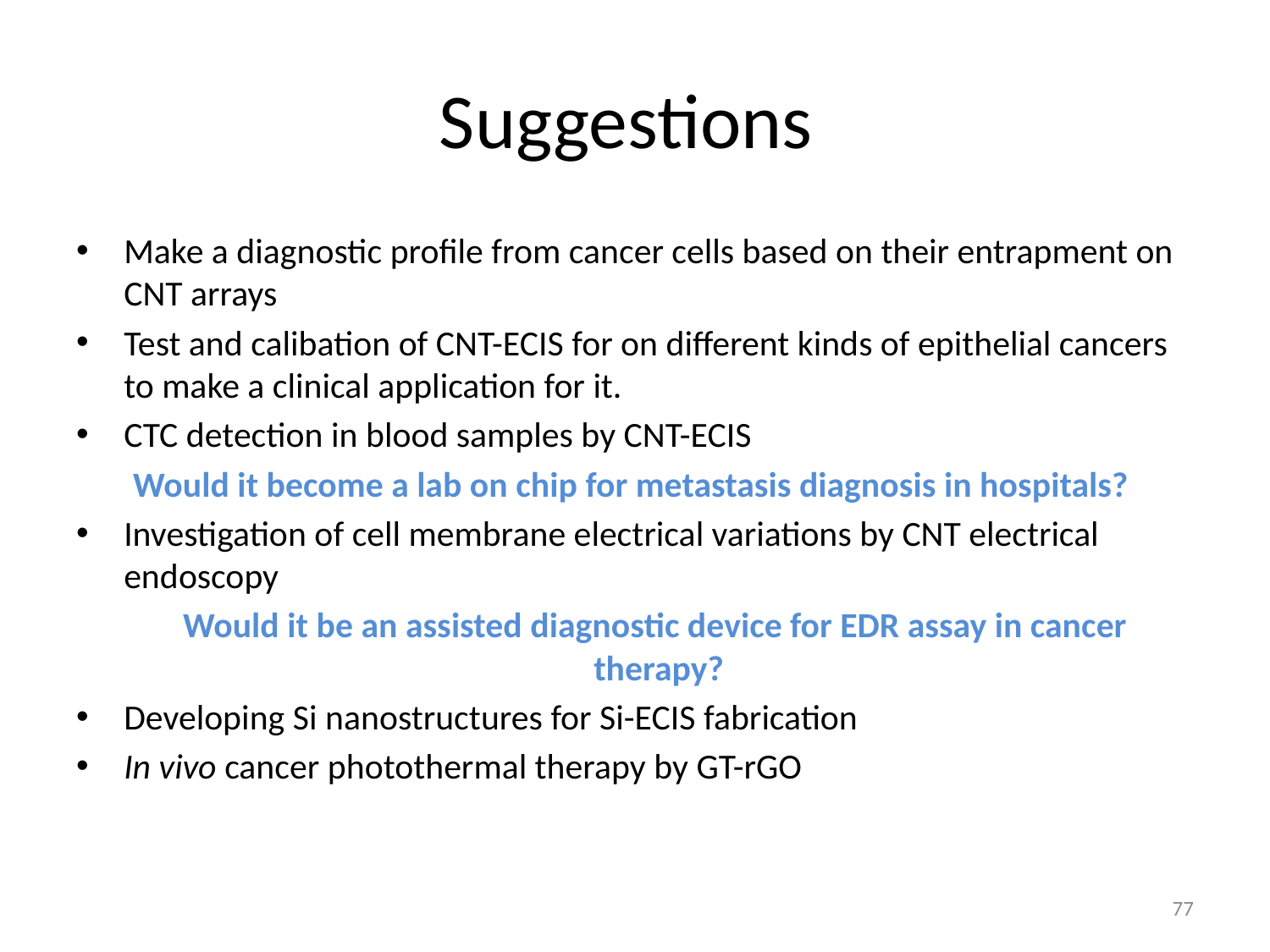

# Suggestions
Make a diagnostic profile from cancer cells based on their entrapment on CNT arrays
Test and calibation of CNT-ECIS for on different kinds of epithelial cancers to make a clinical application for it.
CTC detection in blood samples by CNT-ECIS
Would it become a lab on chip for metastasis diagnosis in hospitals?
Investigation of cell membrane electrical variations by CNT electrical endoscopy
     Would it be an assisted diagnostic device for EDR assay in cancer therapy?
Developing Si nanostructures for Si-ECIS fabrication
In vivo cancer photothermal therapy by GT-rGO
77